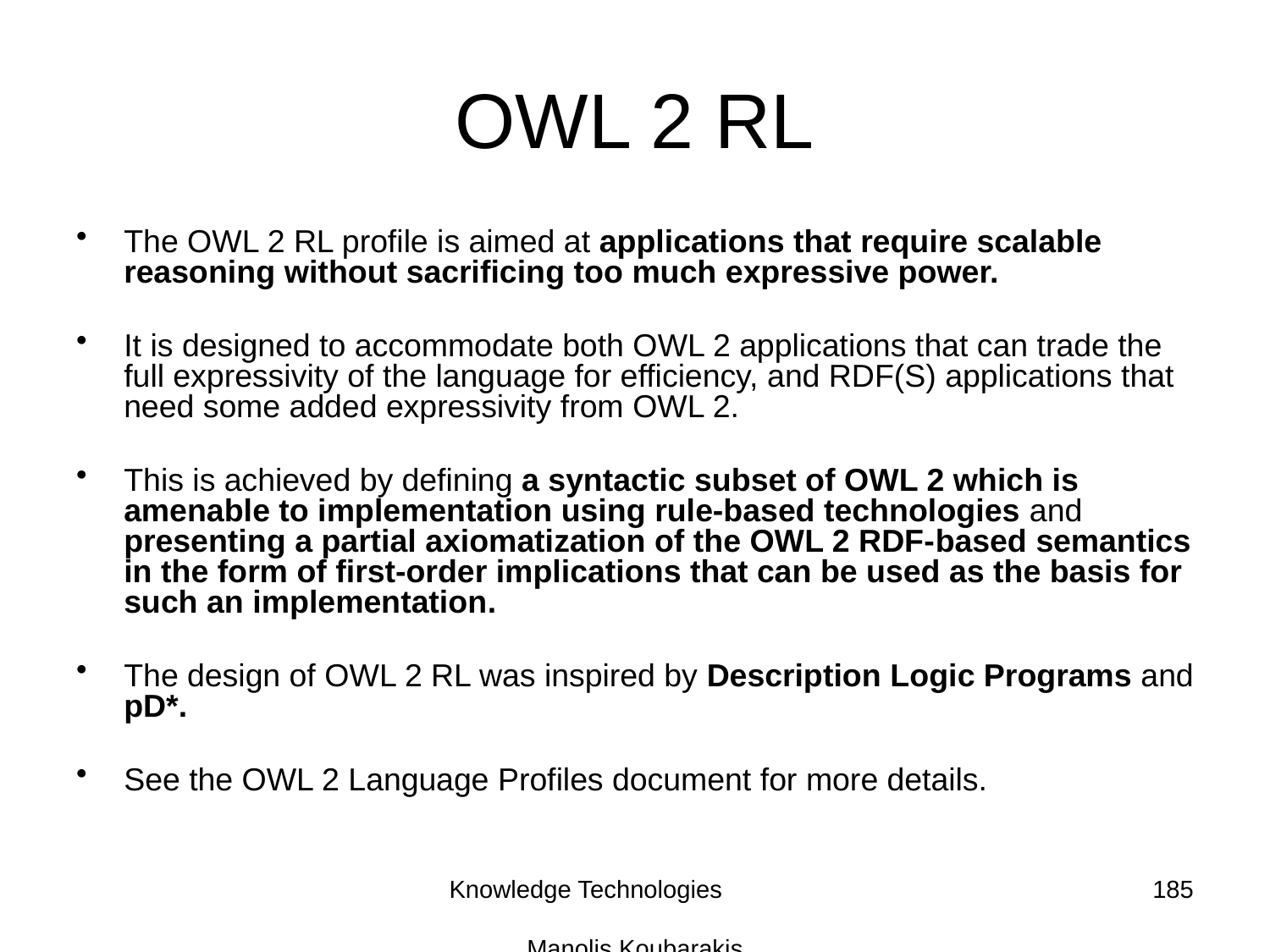

# OWL 2 RL
The OWL 2 RL profile is aimed at applications that require scalable reasoning without sacrificing too much expressive power.

It is designed to accommodate both OWL 2 applications that can trade the full expressivity of the language for efficiency, and RDF(S) applications that need some added expressivity from OWL 2.

This is achieved by defining a syntactic subset of OWL 2 which is amenable to implementation using rule-based technologies and presenting a partial axiomatization of the OWL 2 RDF-based semantics in the form of first-order implications that can be used as the basis for such an implementation.

The design of OWL 2 RL was inspired by Description Logic Programs and pD*.

See the OWL 2 Language Profiles document for more details.

Knowledge Technologies                                                             Manolis Koubarakis
185